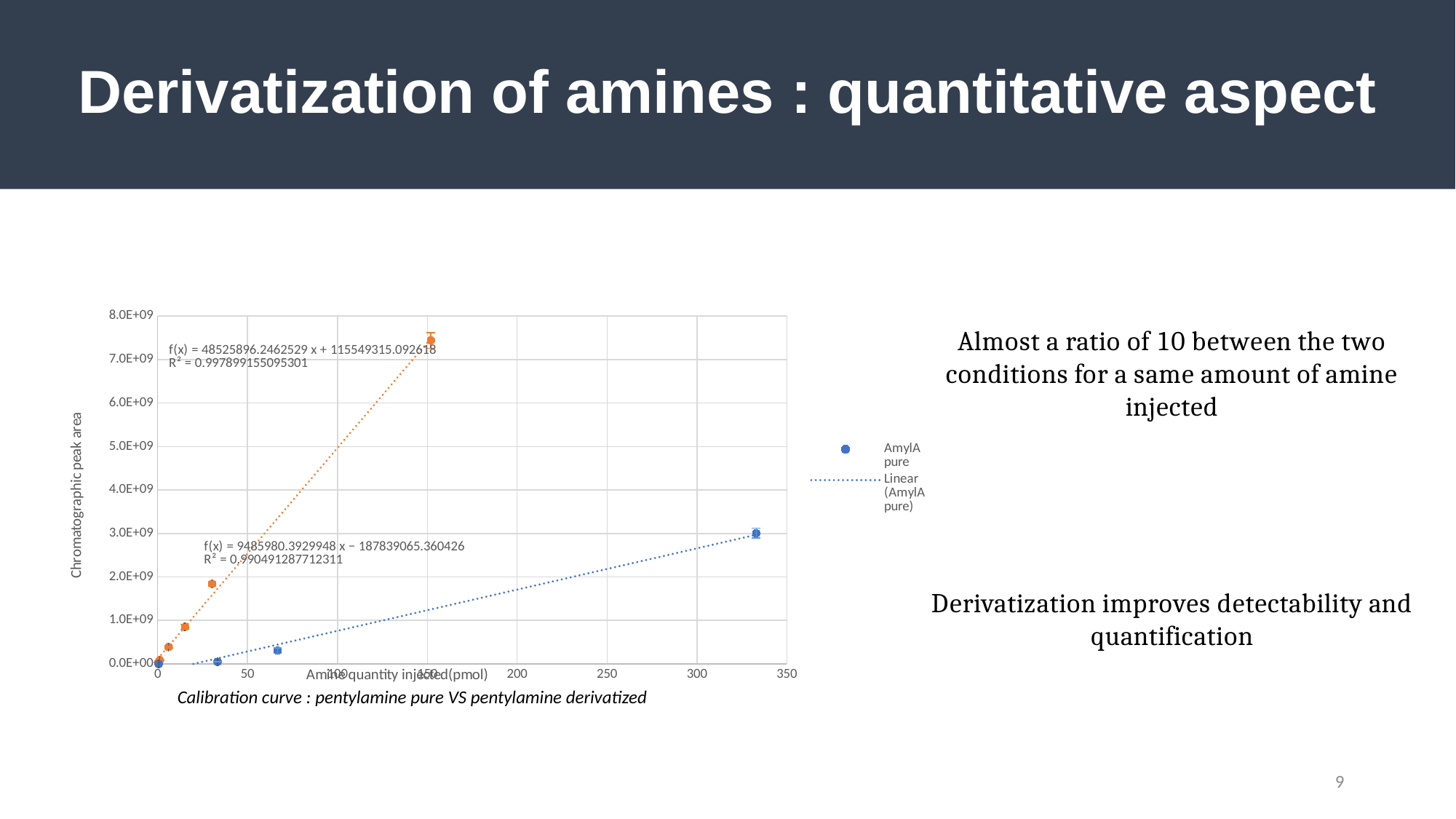

# Derivatization of amines : quantitative aspect

### Chart

| Category |  |  |
|---|---|---|
Almost a ratio of 10 between the two conditions for a same amount of amine injected

Derivatization improves detectability and quantification
Calibration curve : pentylamine pure VS pentylamine derivatized
9